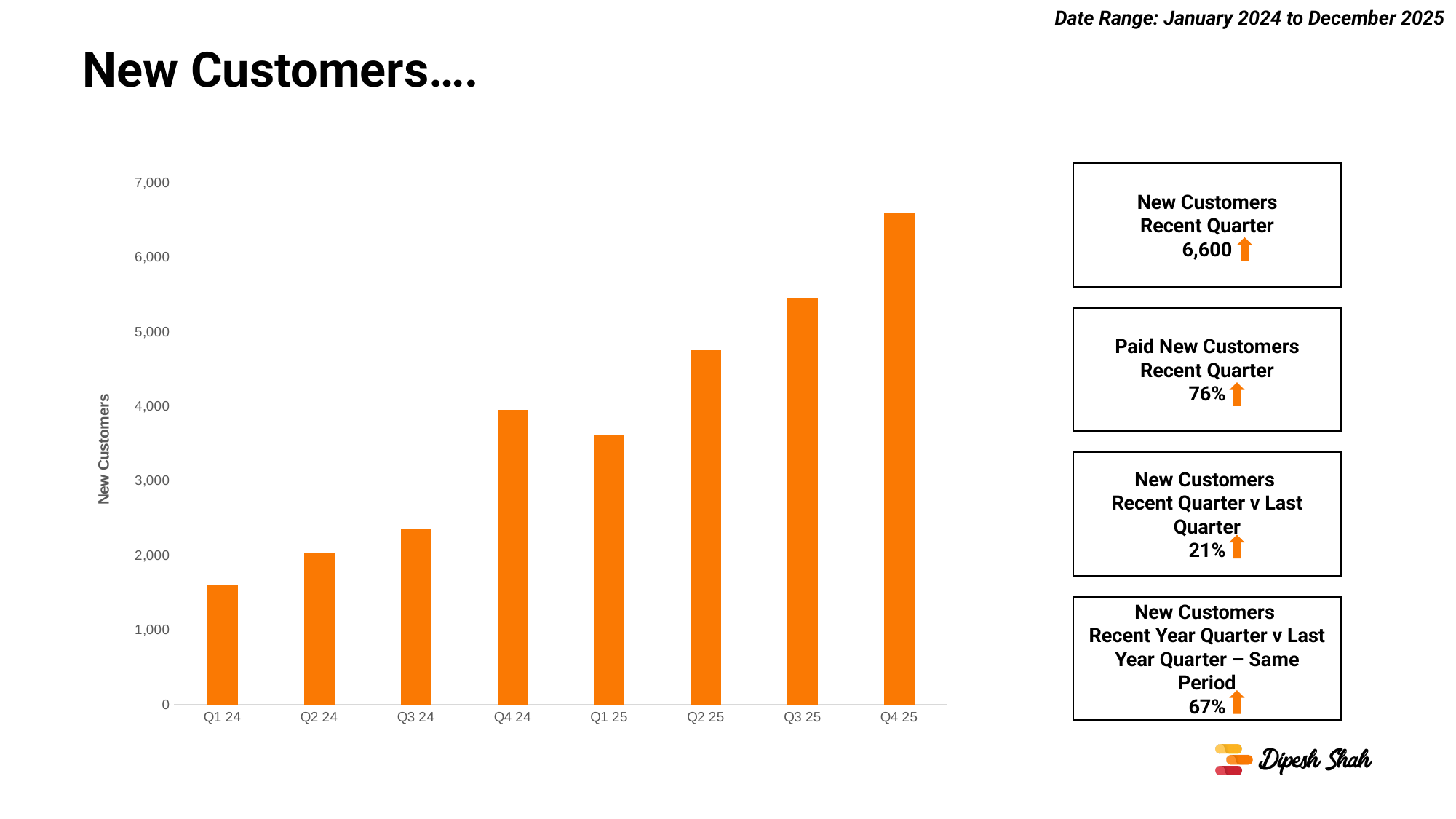

Date Range: January 2024 to December 2025
# New Customers….

### Chart

| Category | New Customers |
|---|---|
| Q1 24 | 1600.0 |
| Q2 24 | 2025.0 |
| Q3 24 | 2350.0 |
| Q4 24 | 3950.0 |
| Q1 25 | 3625.0 |
| Q2 25 | 4750.0 |
| Q3 25 | 5450.0 |
| Q4 25 | 6600.0 |
New Customers
Recent Quarter
6,600

Paid New Customers Recent Quarter
76%

New Customers
Recent Quarter v Last Quarter
21%

New Customers
Recent Year Quarter v Last Year Quarter – Same Period
67%